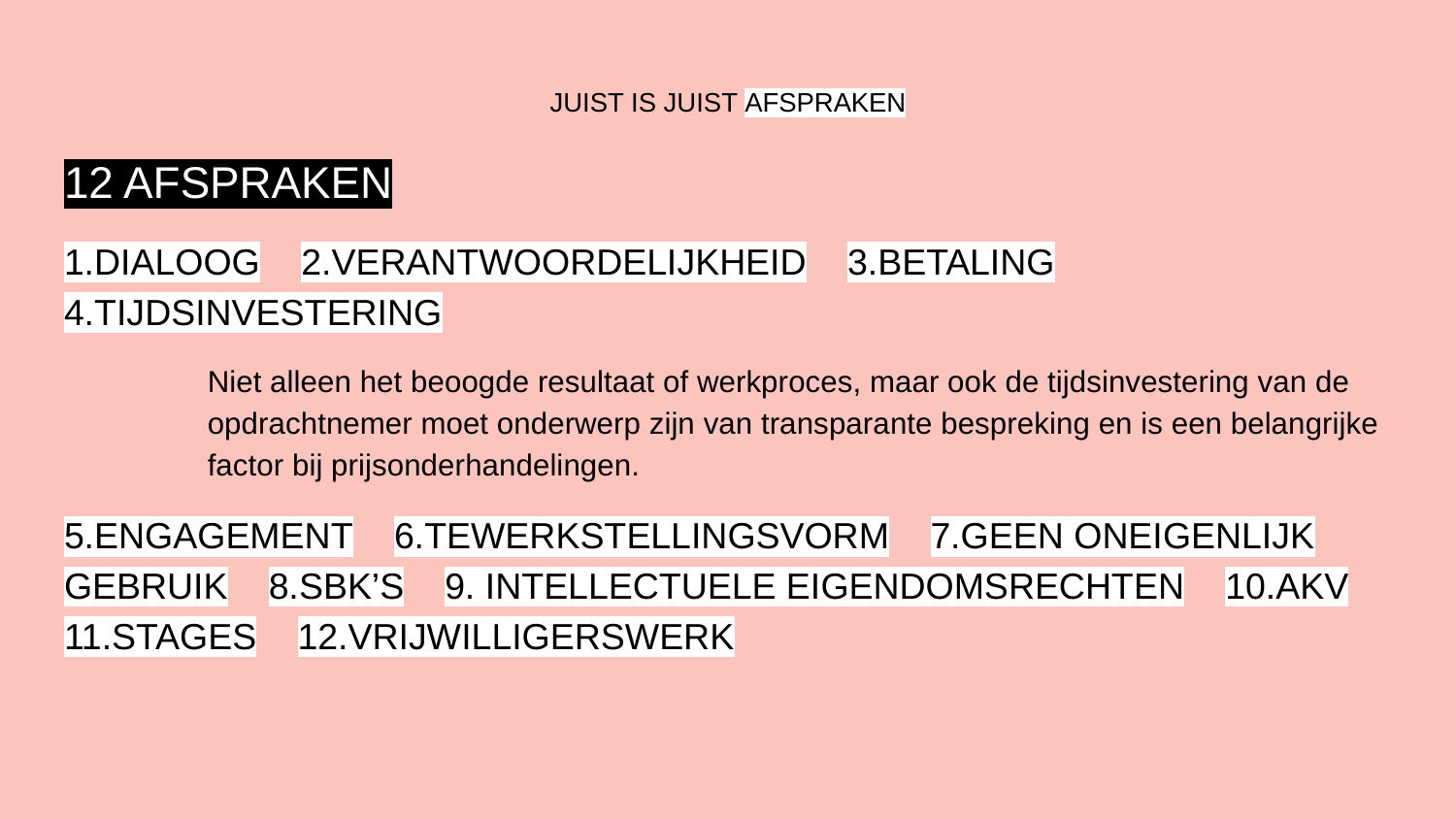

# JUIST IS JUIST AFSPRAKEN
12 AFSPRAKEN
1.DIALOOG    2.VERANTWOORDELIJKHEID    3.BETALING    4.TIJDSINVESTERING
Niet alleen het beoogde resultaat of werkproces, maar ook de tijdsinvestering van de opdrachtnemer moet onderwerp zijn van transparante bespreking en is een belangrijke factor bij prijsonderhandelingen.
5.ENGAGEMENT    6.TEWERKSTELLINGSVORM    7.GEEN ONEIGENLIJK GEBRUIK    8.SBK’S    9. INTELLECTUELE EIGENDOMSRECHTEN    10.AKV    11.STAGES    12.VRIJWILLIGERSWERK